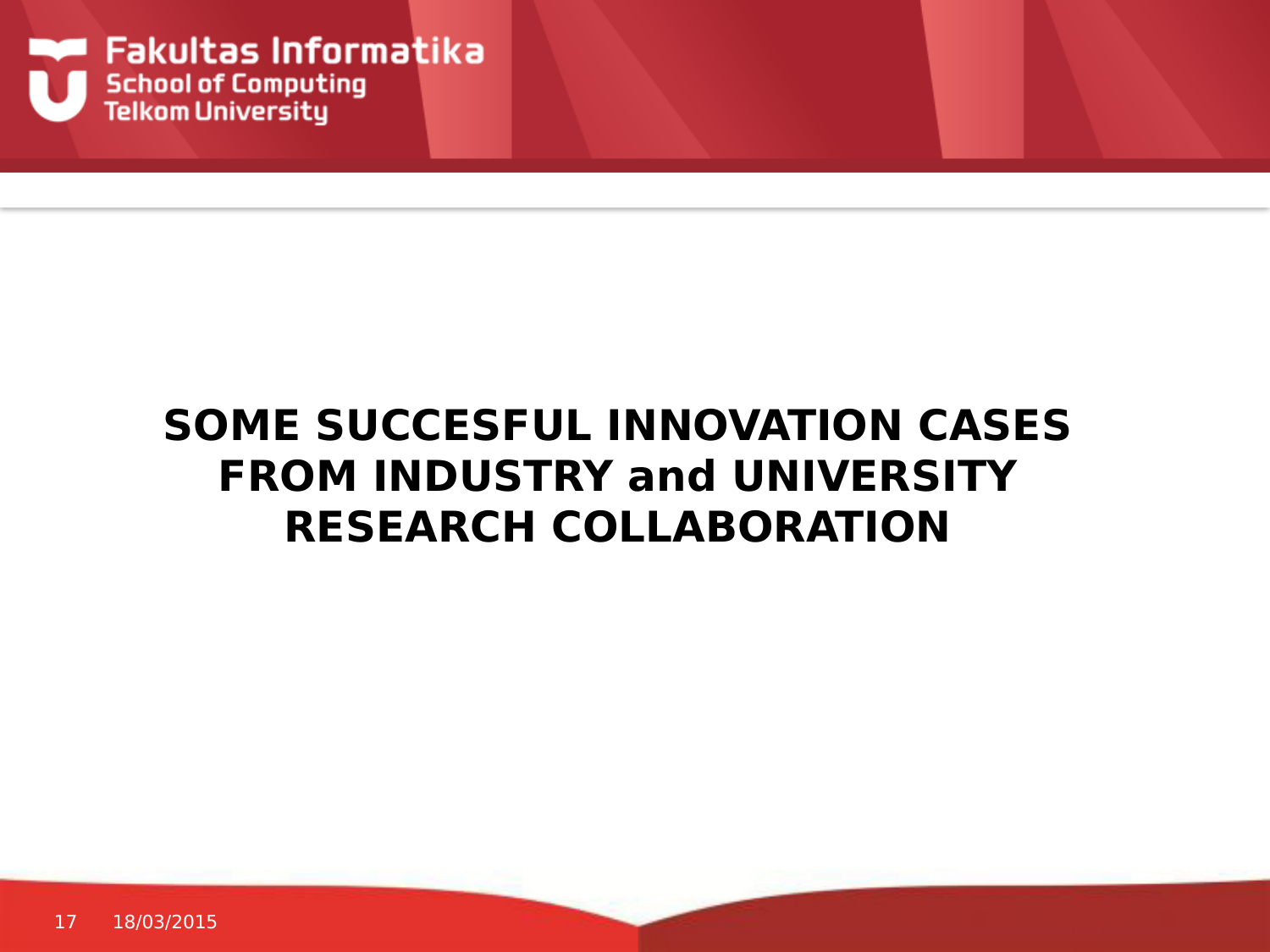

#

SOME SUCCESFUL INNOVATION CASES
FROM INDUSTRY and UNIVERSITY RESEARCH COLLABORATION

17
18/03/2015